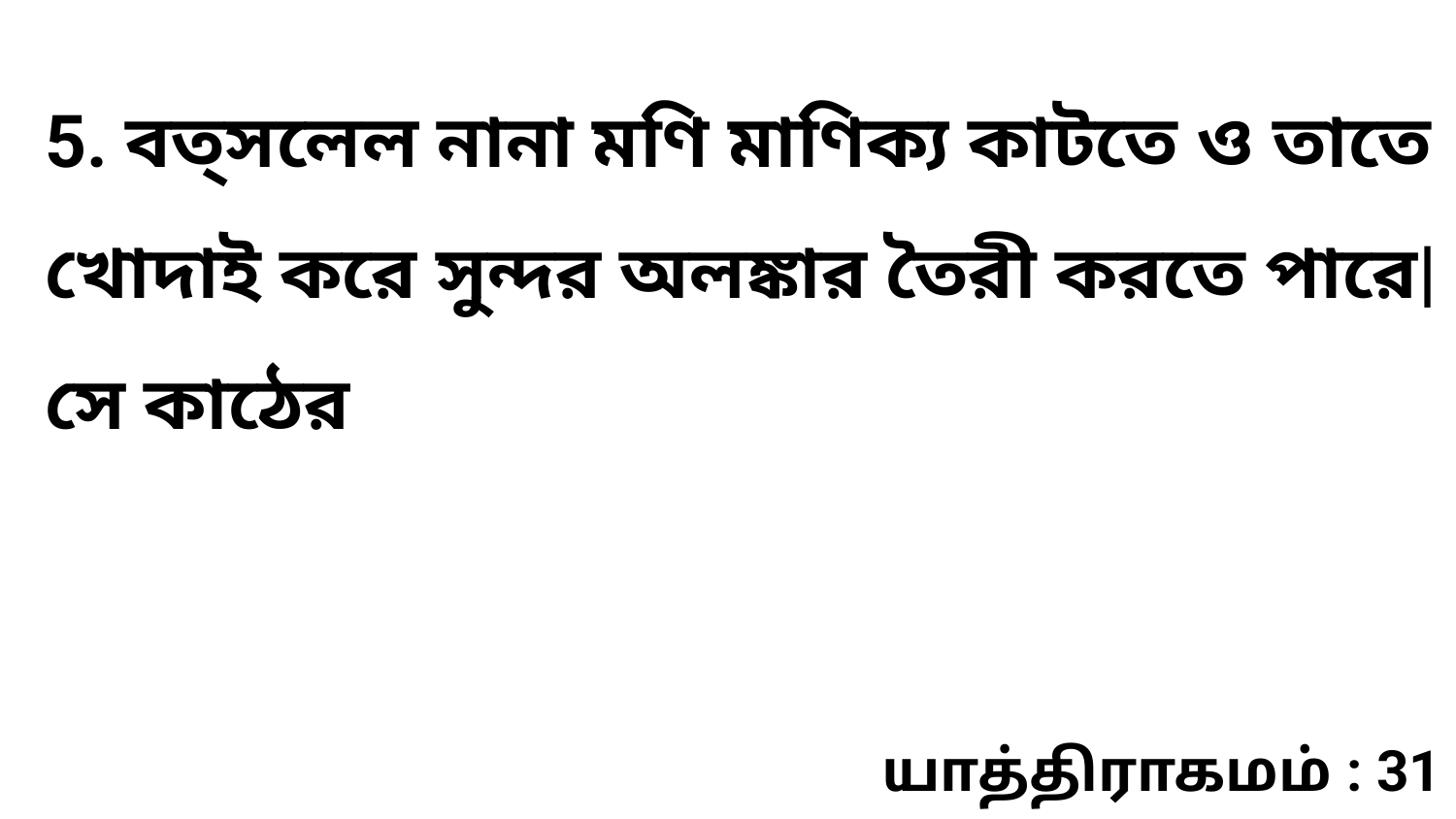

5. বত্সলেল নানা মণি মাণিক্য কাটতে ও তাতে খোদাই করে সুন্দর অলঙ্কার তৈরী করতে পারে| সে কাঠের
யாத்திராகமம் : 31